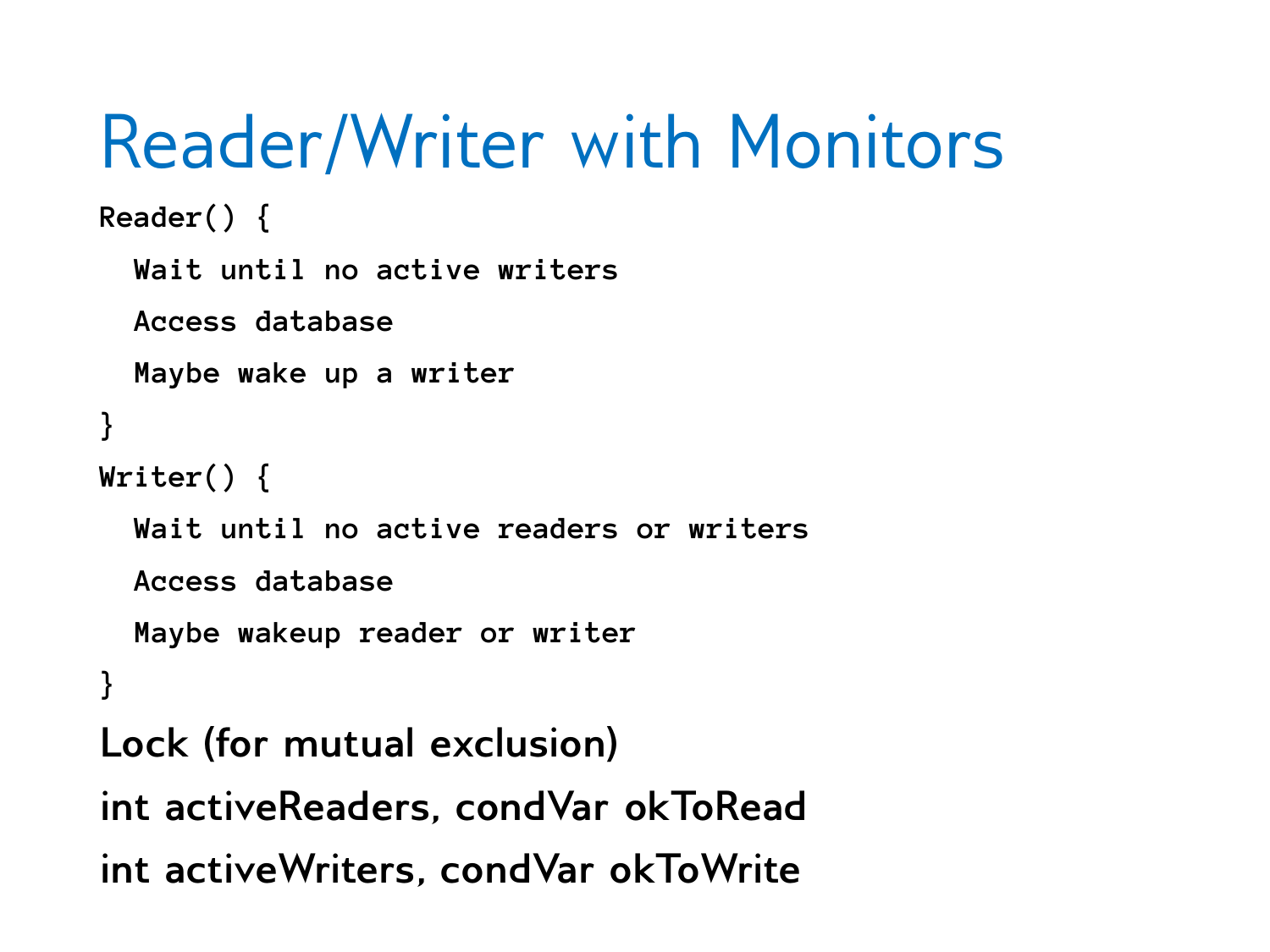

# Reader/Writer with Monitors
Reader() {
  Wait until no active writers
  Access database
  Maybe wake up a writer
}
Writer() {
  Wait until no active readers or writers
  Access database
  Maybe wakeup reader or writer
}
Lock (for mutual exclusion)
int activeReaders, condVar okToRead
int activeWriters, condVar okToWrite